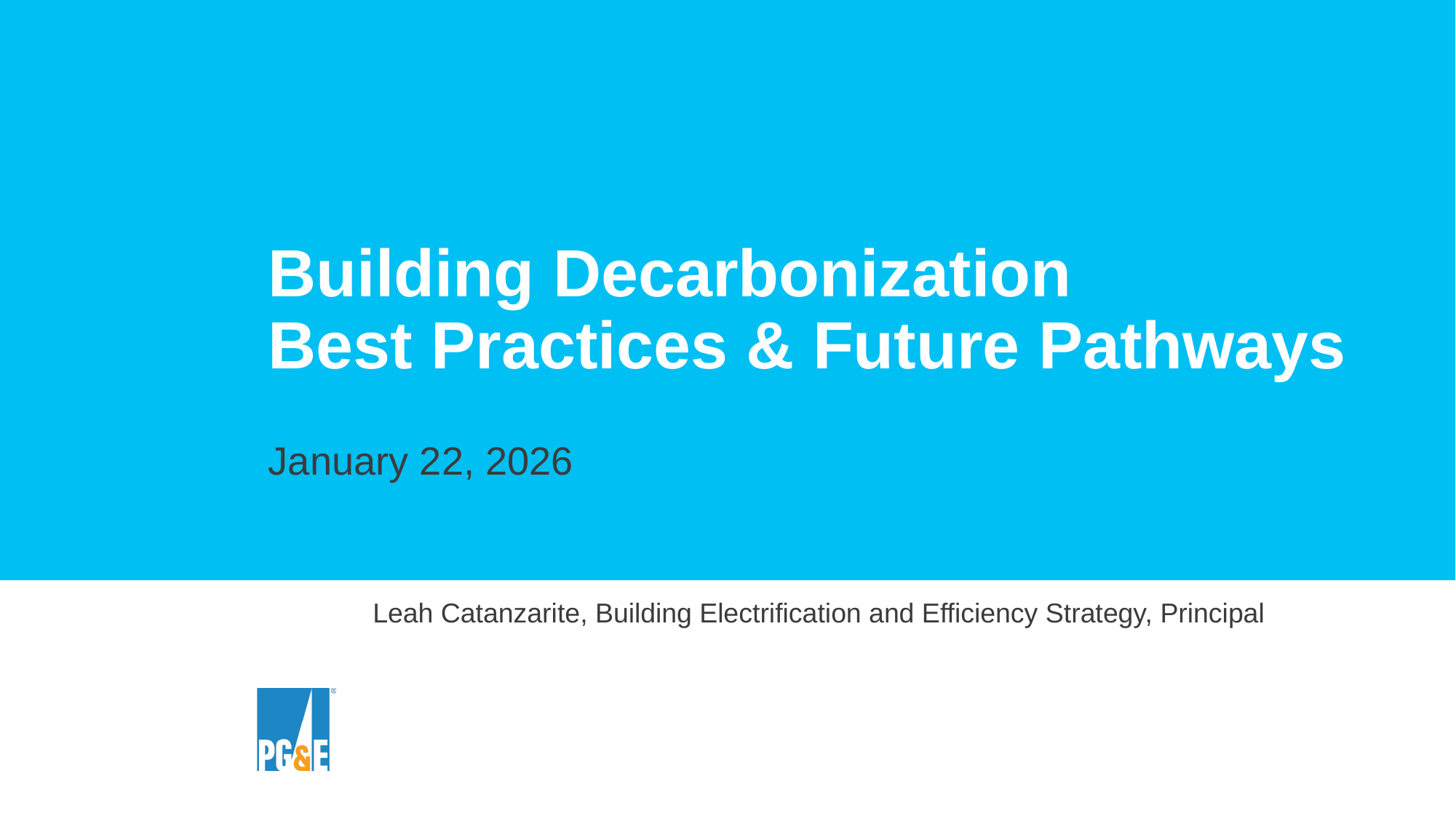

# Building Decarbonization Best Practices & Future Pathways
January 22, 2026
Leah Catanzarite, Building Electrification and Efficiency Strategy, Principal